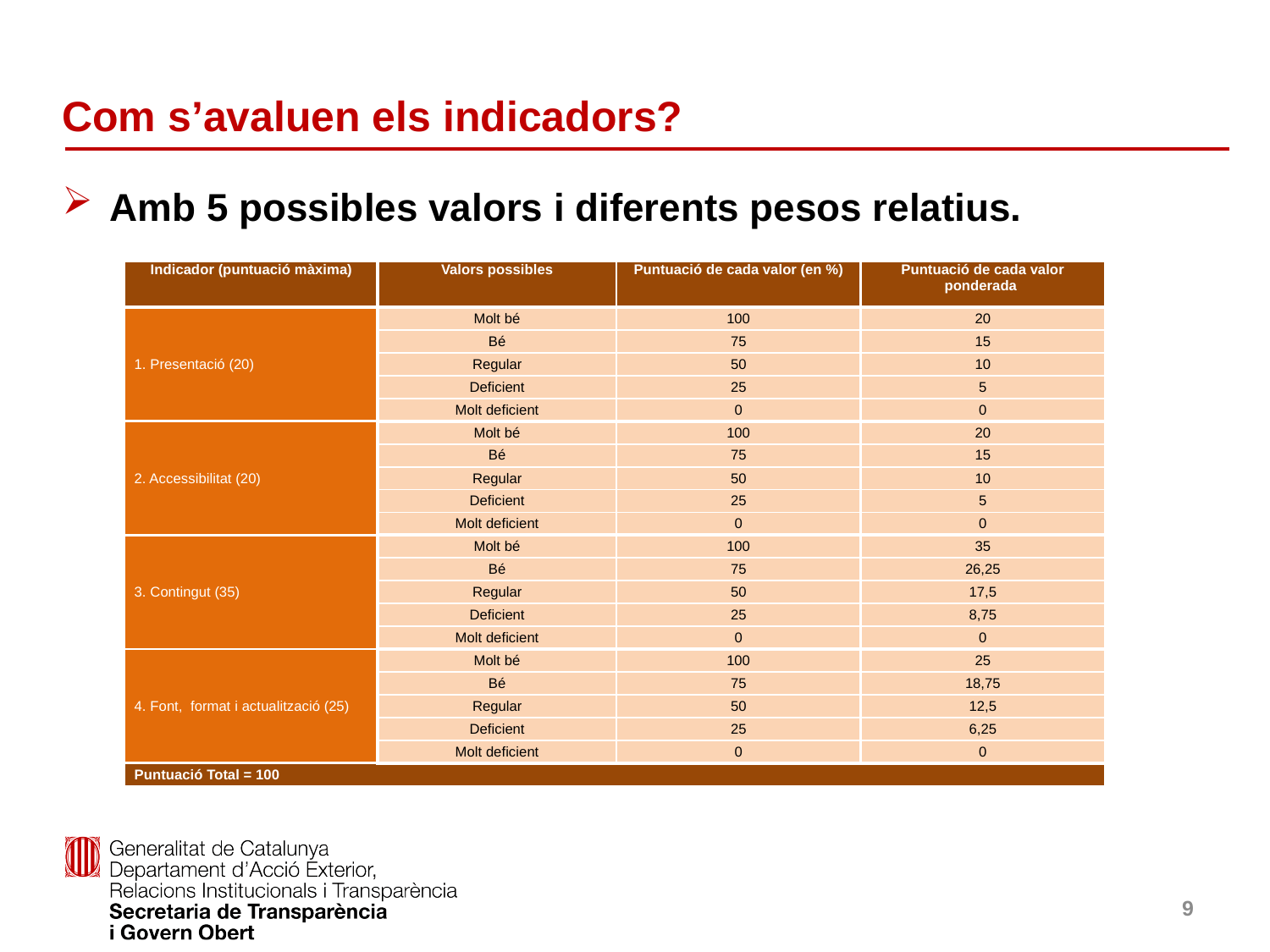

# Com s’avaluen els indicadors?
Amb 5 possibles valors i diferents pesos relatius.
| Indicador (puntuació màxima) | Valors possibles | Puntuació de cada valor (en %) | Puntuació de cada valor ponderada |
| --- | --- | --- | --- |
| 1. Presentació (20) | Molt bé | 100 | 20 |
|  | Bé | 75 | 15 |
|  | Regular | 50 | 10 |
|  | Deficient | 25 | 5 |
|  | Molt deficient | 0 | 0 |
| 2. Accessibilitat (20) | Molt bé | 100 | 20 |
|  | Bé | 75 | 15 |
|  | Regular | 50 | 10 |
|  | Deficient | 25 | 5 |
|  | Molt deficient | 0 | 0 |
| 3. Contingut (35) | Molt bé | 100 | 35 |
|  | Bé | 75 | 26,25 |
|  | Regular | 50 | 17,5 |
|  | Deficient | 25 | 8,75 |
|  | Molt deficient | 0 | 0 |
| 4. Font, format i actualització (25) | Molt bé | 100 | 25 |
|  | Bé | 75 | 18,75 |
|  | Regular | 50 | 12,5 |
|  | Deficient | 25 | 6,25 |
|  | Molt deficient | 0 | 0 |
| Puntuació Total = 100 |  |  |  |
9